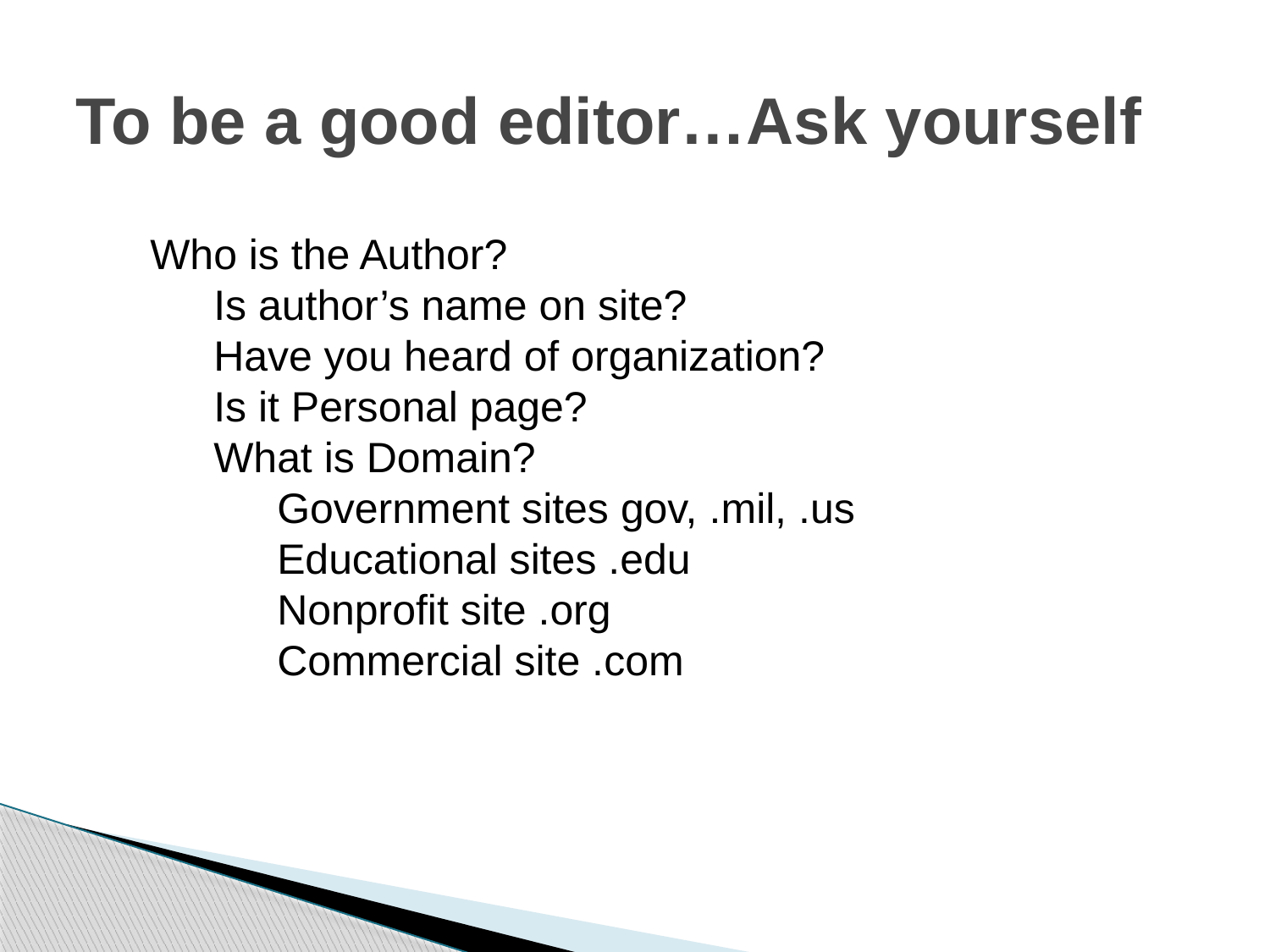

# To be a good editor…Ask yourself

Who is the Author?
Is author’s name on site?
Have you heard of organization?
Is it Personal page?
What is Domain?
Government sites gov, .mil, .us
Educational sites .edu
Nonprofit site .org
Commercial site .com